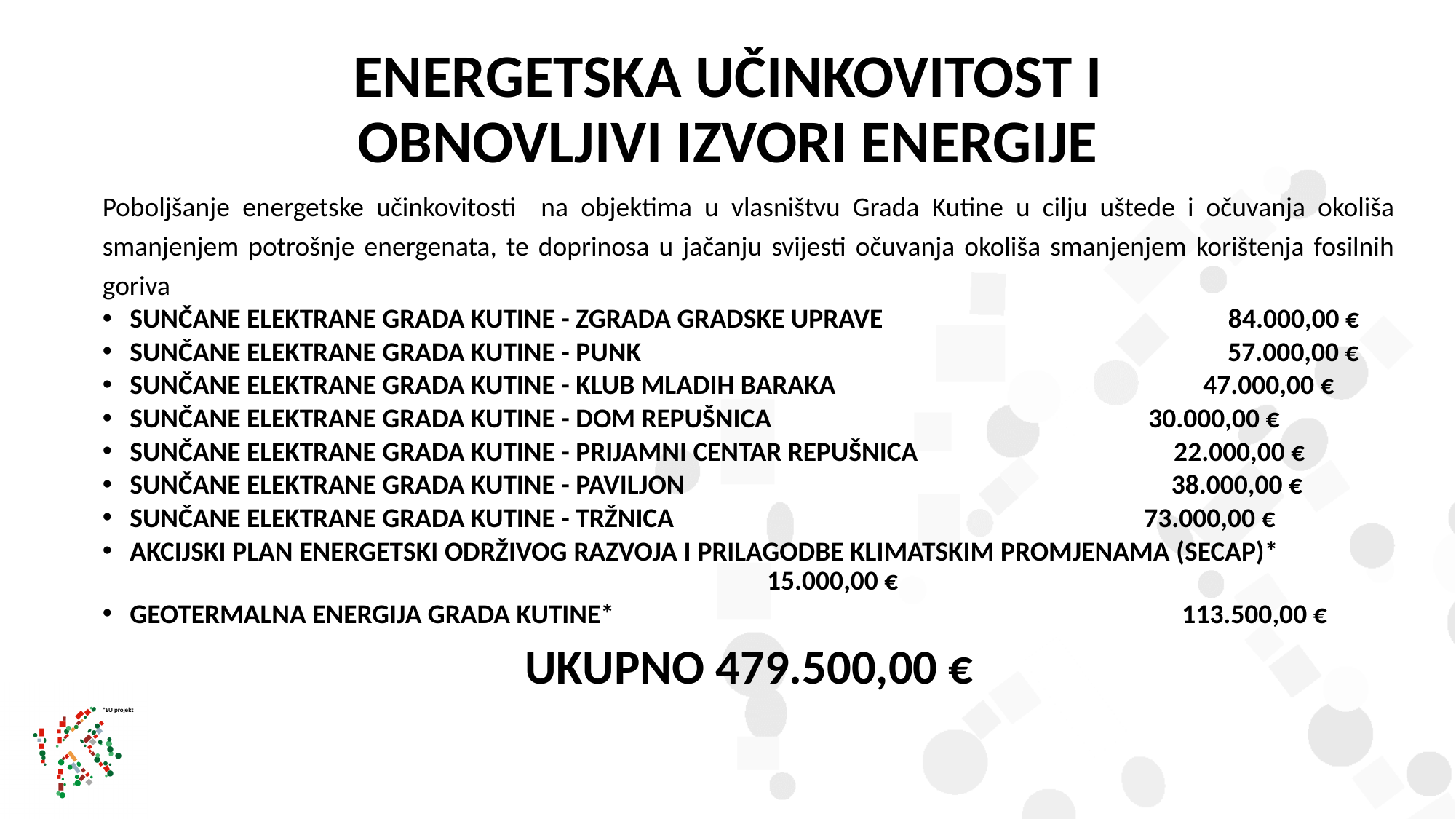

# ENERGETSKA UČINKOVITOST I OBNOVLJIVI IZVORI ENERGIJE
Poboljšanje energetske učinkovitosti  na objektima u vlasništvu Grada Kutine u cilju uštede i očuvanja okoliša smanjenjem potrošnje energenata, te doprinosa u jačanju svijesti očuvanja okoliša smanjenjem korištenja fosilnih goriva
SUNČANE ELEKTRANE GRADA KUTINE - ZGRADA GRADSKE UPRAVE                                                        84.000,00 €
SUNČANE ELEKTRANE GRADA KUTINE - PUNK	                                                                                              57.000,00 €
SUNČANE ELEKTRANE GRADA KUTINE - KLUB MLADIH BARAKA	                                                           47.000,00 €
SUNČANE ELEKTRANE GRADA KUTINE - DOM REPUŠNICA	                                                           30.000,00 €
SUNČANE ELEKTRANE GRADA KUTINE - PRIJAMNI CENTAR REPUŠNICA	                                         22.000,00 €
SUNČANE ELEKTRANE GRADA KUTINE - PAVILJON	                                                                            38.000,00 €
SUNČANE ELEKTRANE GRADA KUTINE - TRŽNICA	                                                                            73.000,00 €
AKCIJSKI PLAN ENERGETSKI ODRŽIVOG RAZVOJA I PRILAGODBE KLIMATSKIM PROMJENAMA (SECAP)*	                                                                    										      15.000,00 €
GEOTERMALNA ENERGIJA GRADA KUTINE*	                                                                                           113.500,00 €

UKUPNO 479.500,00 €

*EU projekt